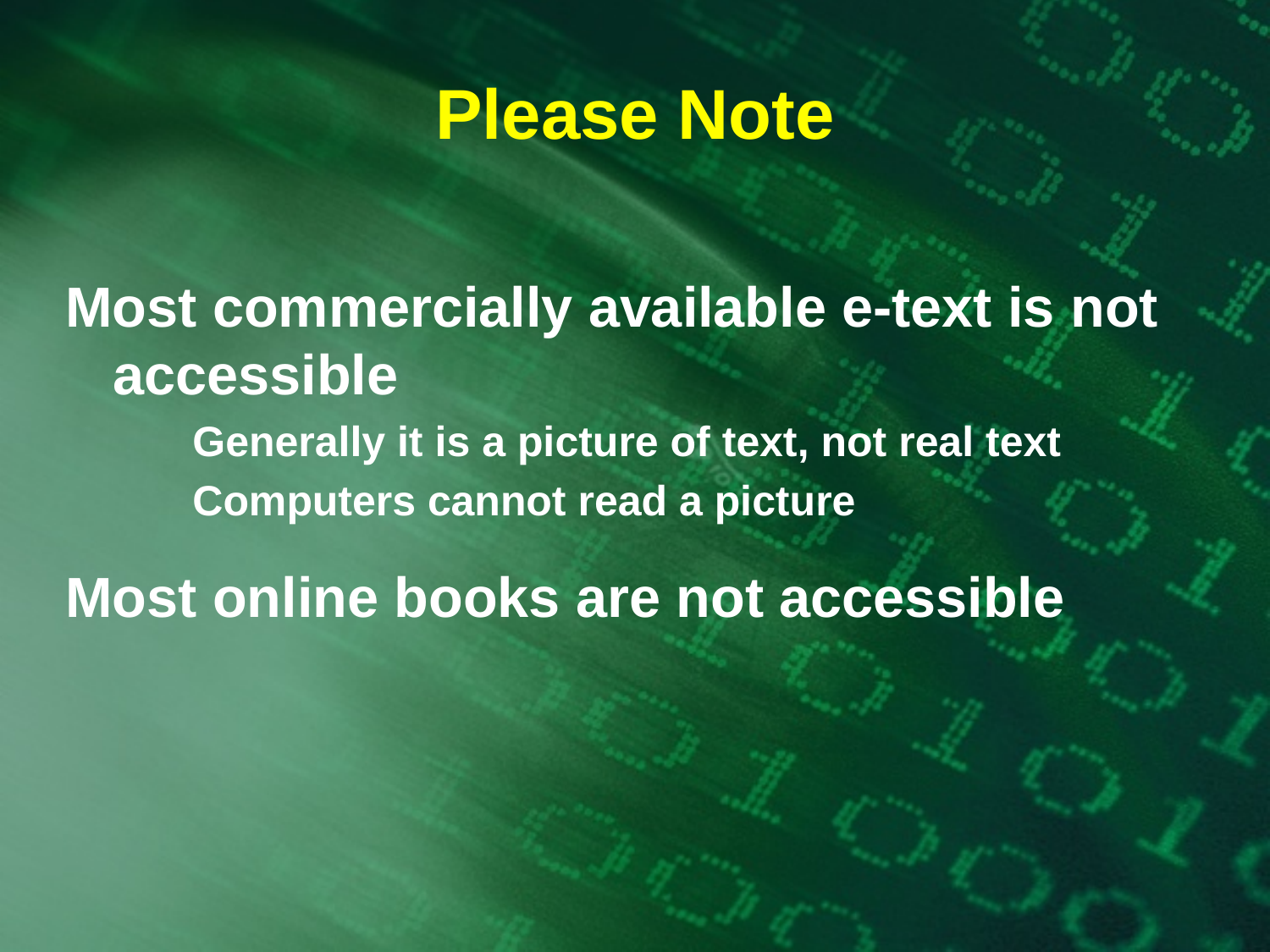

# Please Note
Most commercially available e-text is not accessible
Generally it is a picture of text, not real text
Computers cannot read a picture

Most online books are not accessible